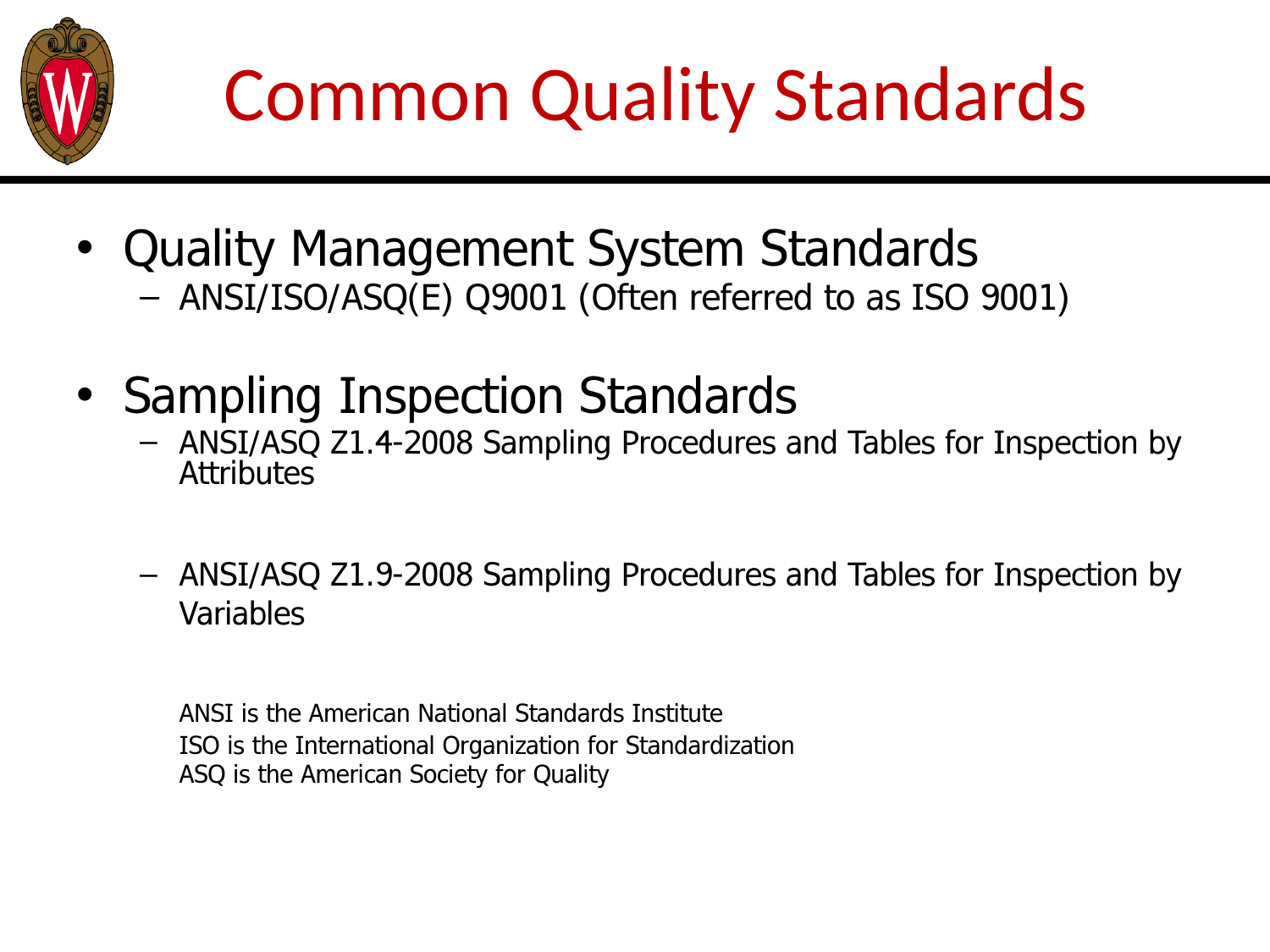

Common Quality Standards
Quality Management System Standards
ANSI/ISO/ASQ(E) Q9001 (Often referred to as ISO 9001)

Sampling Inspection Standards
ANSI/ASQ Z1.4-2008 Sampling Procedures and Tables for Inspection by Attributes

ANSI/ASQ Z1.9-2008 Sampling Procedures and Tables for Inspection by Variables

	ANSI is the American National Standards Institute
	ISO is the International Organization for Standardization
	ASQ is the American Society for Quality